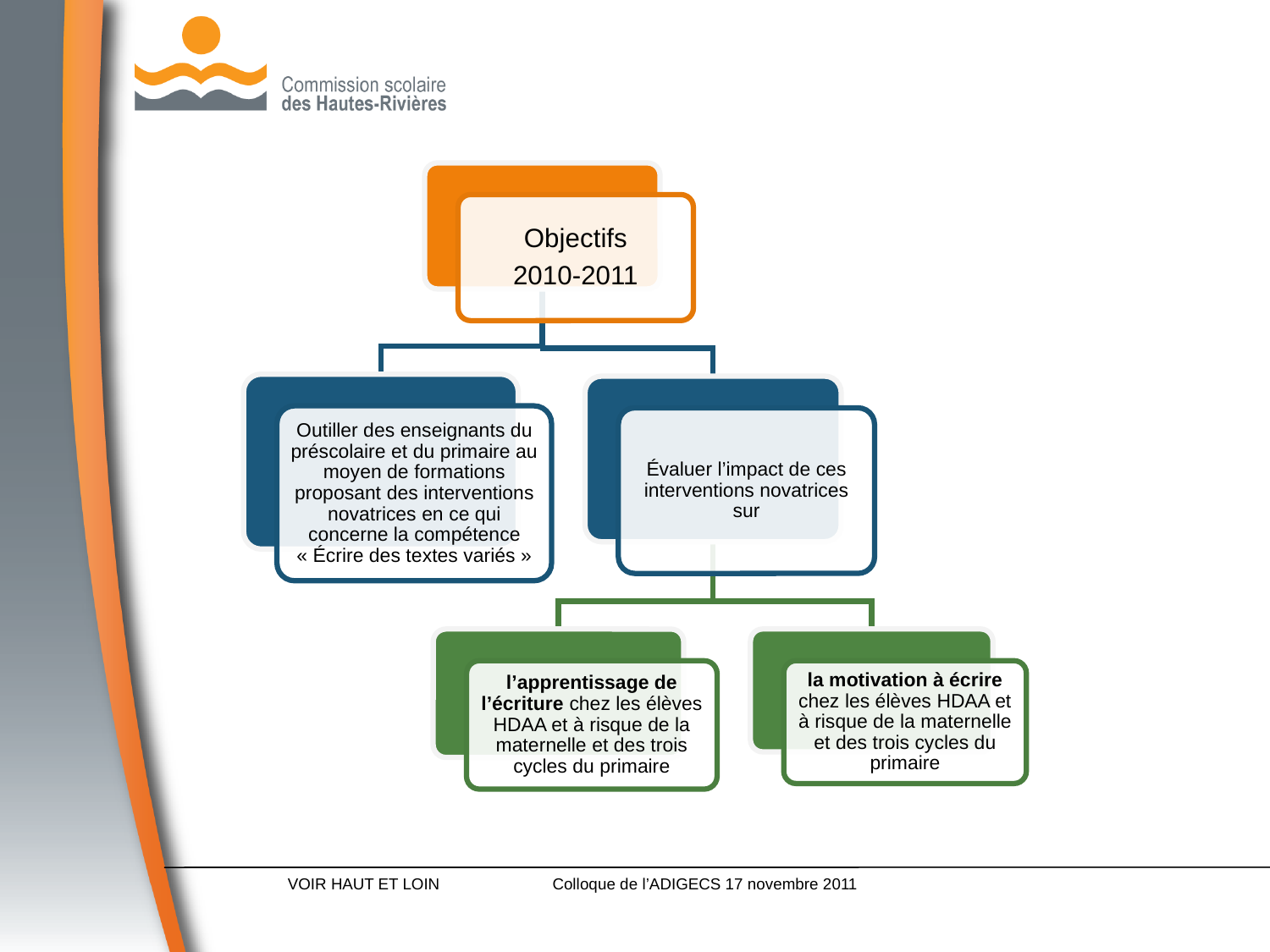

Objectifs
2010-2011

Outiller des enseignants du préscolaire et du primaire au moyen de formations proposant des interventions novatrices en ce qui concerne la compétence « Écrire des textes variés »

Évaluer l’impact de ces interventions novatrices sur

l’apprentissage de l’écriture chez les élèves HDAA et à risque de la maternelle et des trois cycles du primaire

la motivation à écrire chez les élèves HDAA et à risque de la maternelle et des trois cycles du primaire
VOIR HAUT ET LOIN
Colloque de l’ADIGECS 17 novembre 2011